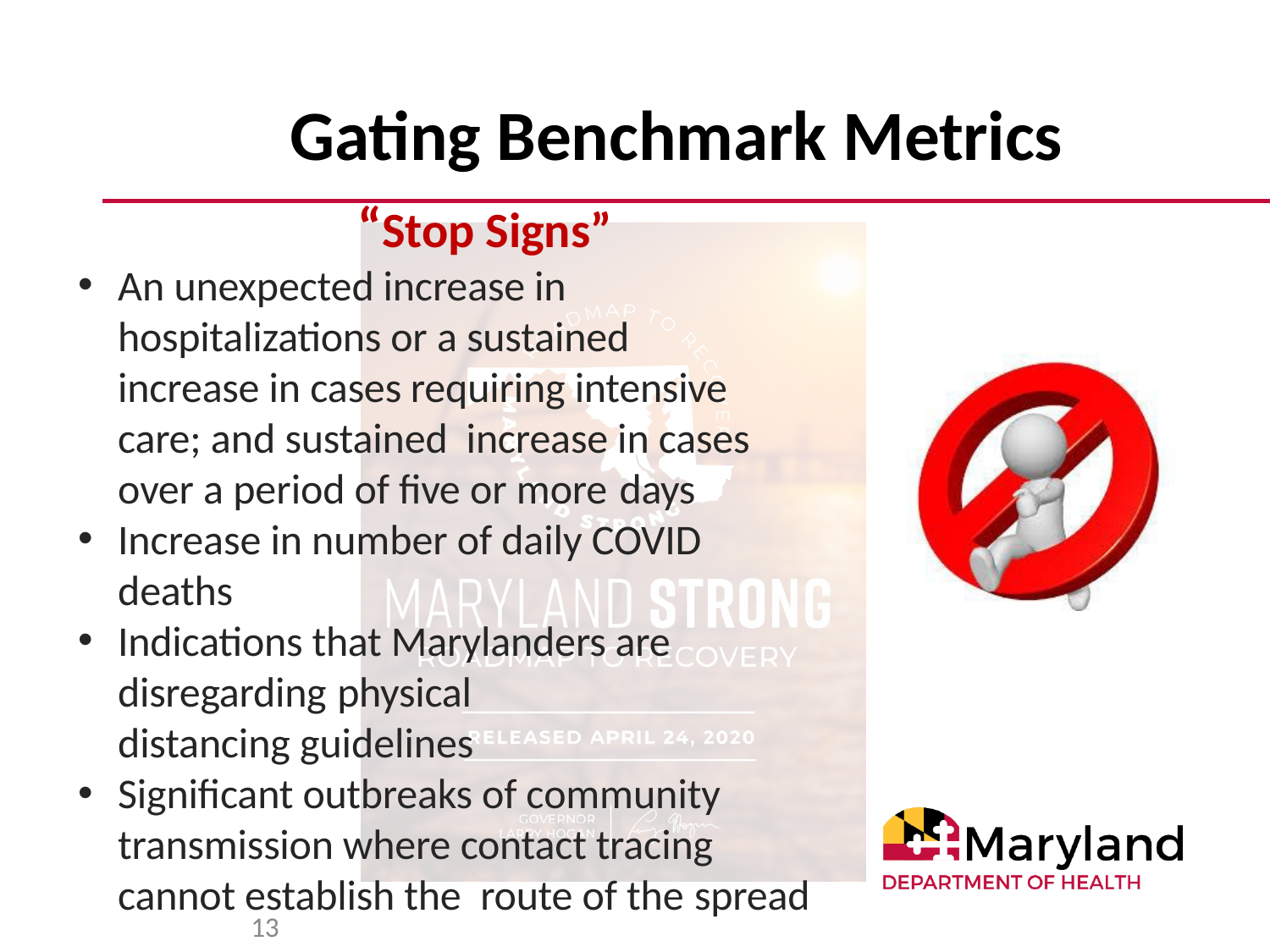

# Gating Benchmark Metrics

“Stop Signs”
An unexpected increase in hospitalizations or a sustained  increase in cases requiring intensive care; and sustained  increase in cases over a period of five or more days
Increase in number of daily COVID deaths
Indications that Marylanders are disregarding physical
distancing guidelines
Significant outbreaks of community transmission where contact tracing cannot establish the  route of the spread
13